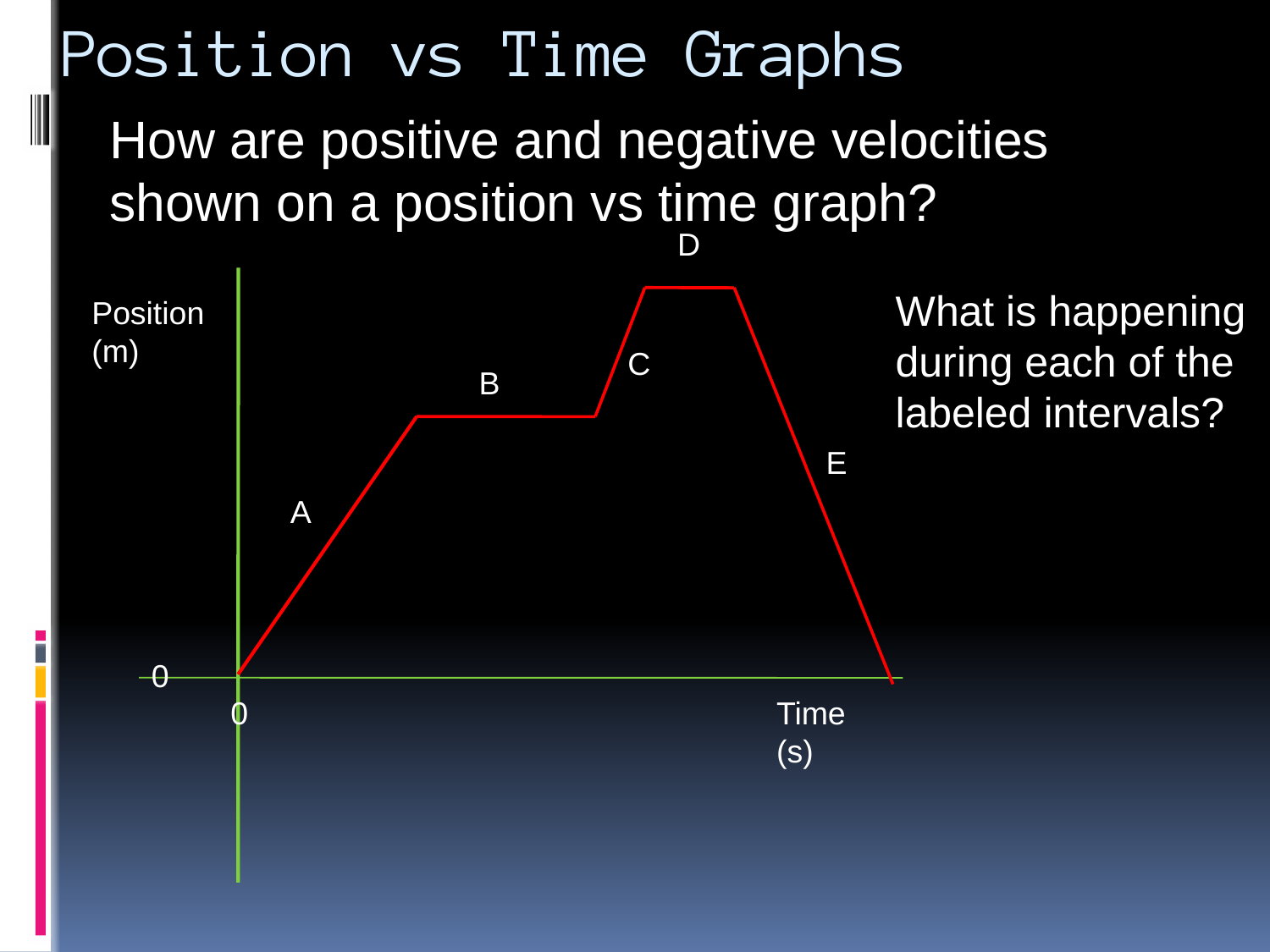

# Position vs Time Graphs
	How are positive and negative velocities shown on a position vs time graph?
D
Position (m)
0
0
Time (s)
What is happening during each of the  labeled intervals?
E
C
B
A